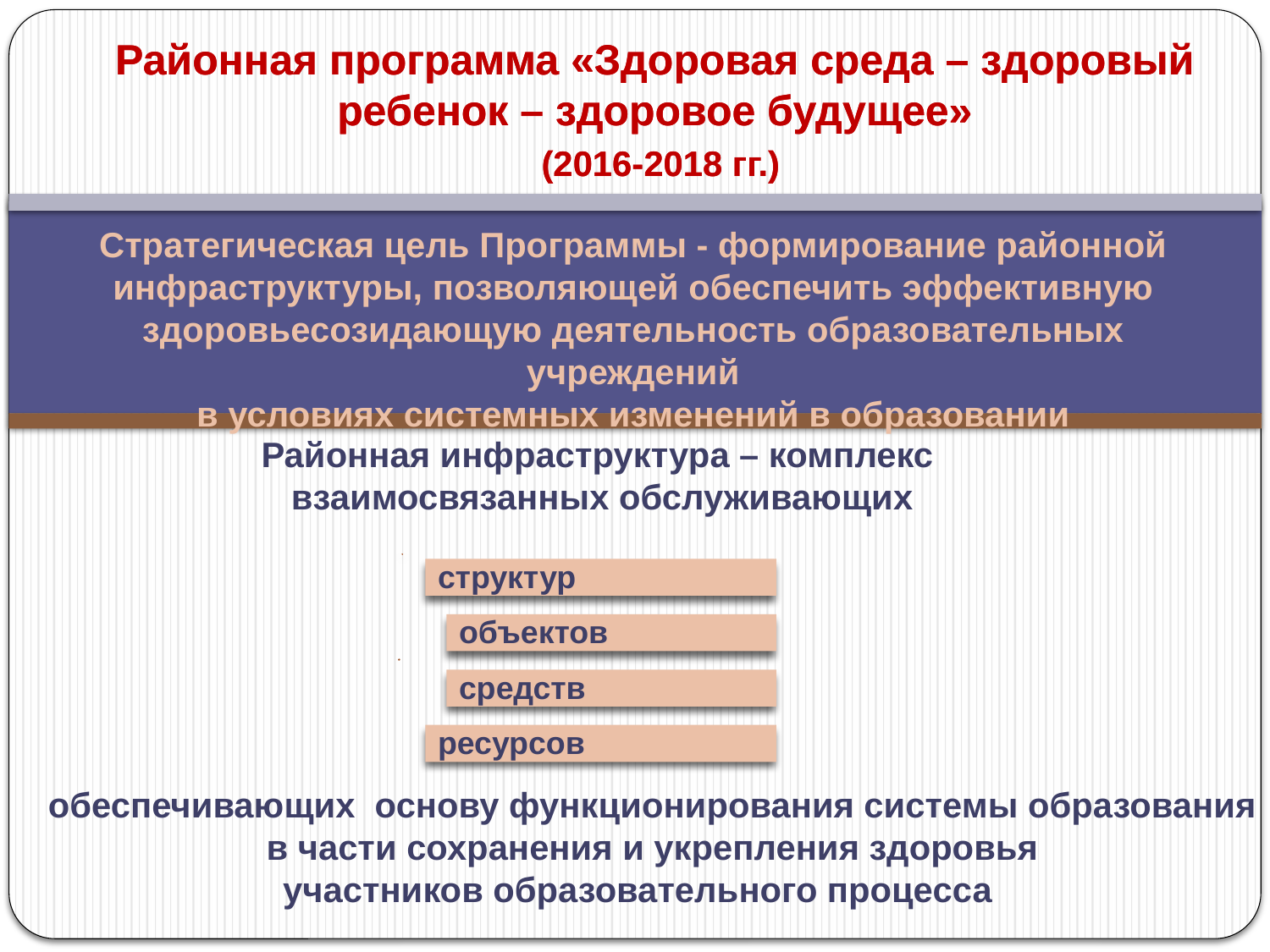

Районная программа «Здоровая среда – здоровый ребенок – здоровое будущее»
 (2016-2018 гг.)
Районная программа «Здоровая среда – здоровый ребенок – здоровое будущее»
 (2016-2018 гг.)
Стратегическая цель Программы - формирование районной инфраструктуры, позволяющей обеспечить эффективную здоровьесозидающую деятельность образовательных учреждений
в условиях системных изменений в образовании
Районная инфраструктура – комплекс
 взаимосвязанных обслуживающих
структур
объектов
средств
ресурсов
обеспечивающих  основу функционирования системы образования
в части сохранения и укрепления здоровья
участников образовательного процесса